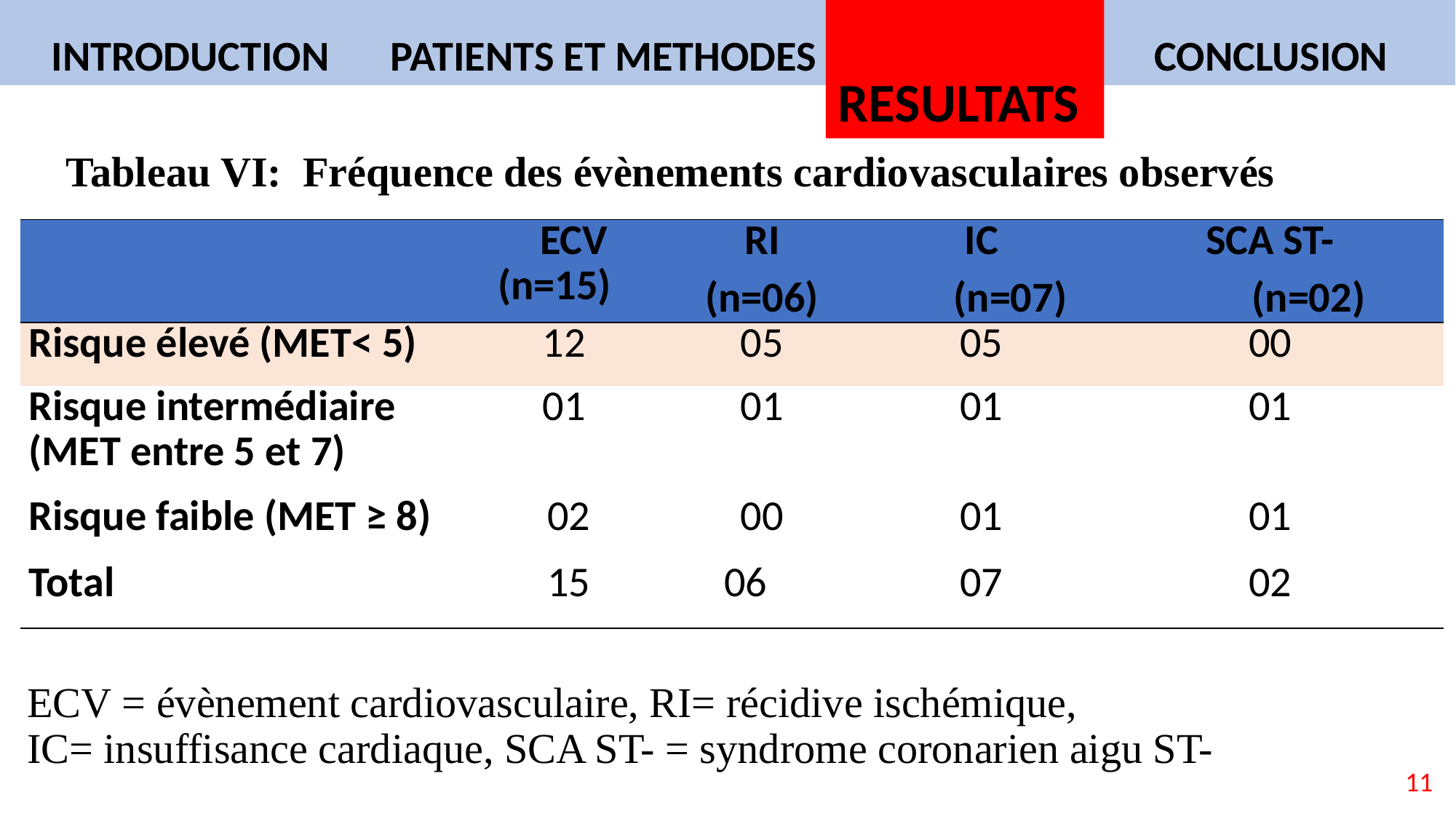

INTRODUCTION
PATIENTS ET METHODES
RESULTATS
CONCLUSION
Tableau VI:  Fréquence des évènements cardiovasculaires observés
|  | ECV (n=15) | RI (n=06) | IC (n=07) | SCA ST- (n=02) |
| --- | --- | --- | --- | --- |
| Risque élevé (MET< 5) | 12 | 05 | 05 | 00 |
| Risque intermédiaire (MET entre 5 et 7) | 01 | 01 | 01 | 01 |
| Risque faible (MET ≥ 8) | 02 | 00 | 01 | 01 |
| Total | 15 | 06 | 07 | 02 |
# ECV = évènement cardiovasculaire, RI= récidive ischémique, IC= insuffisance cardiaque, SCA ST- = syndrome coronarien aigu ST-
11